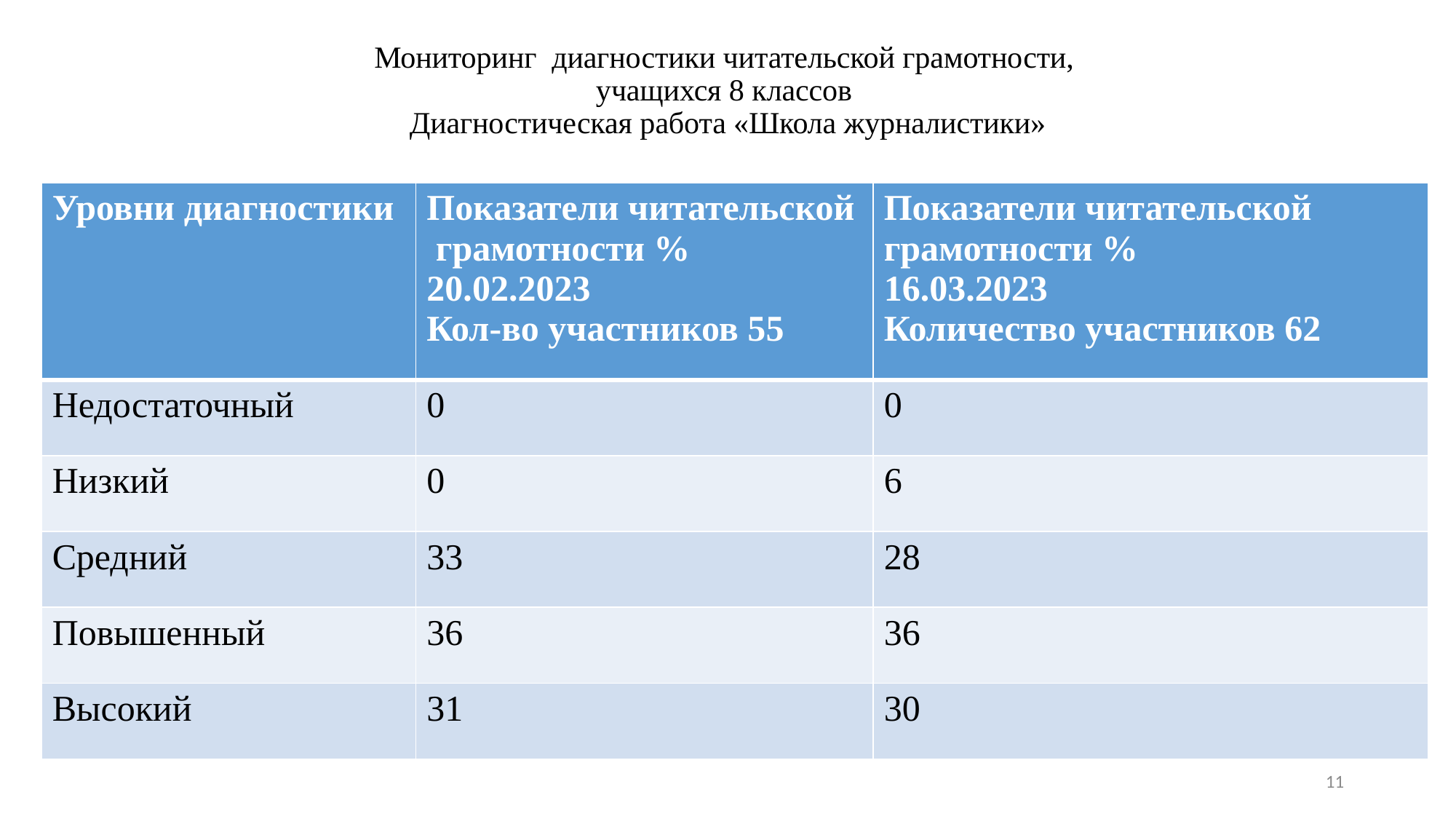

# Мониторинг  диагностики читательской грамотности, учащихся 8 классов Диагностическая работа «Школа журналистики»
| Уровни диагностики | Показатели читательской грамотности % 20.02.2023 Кол-во участников 55 | Показатели читательской грамотности % 16.03.2023 Количество участников 62 |
| --- | --- | --- |
| Недостаточный | 0 | 0 |
| Низкий | 0 | 6 |
| Средний | 33 | 28 |
| Повышенный | 36 | 36 |
| Высокий | 31 | 30 |
11